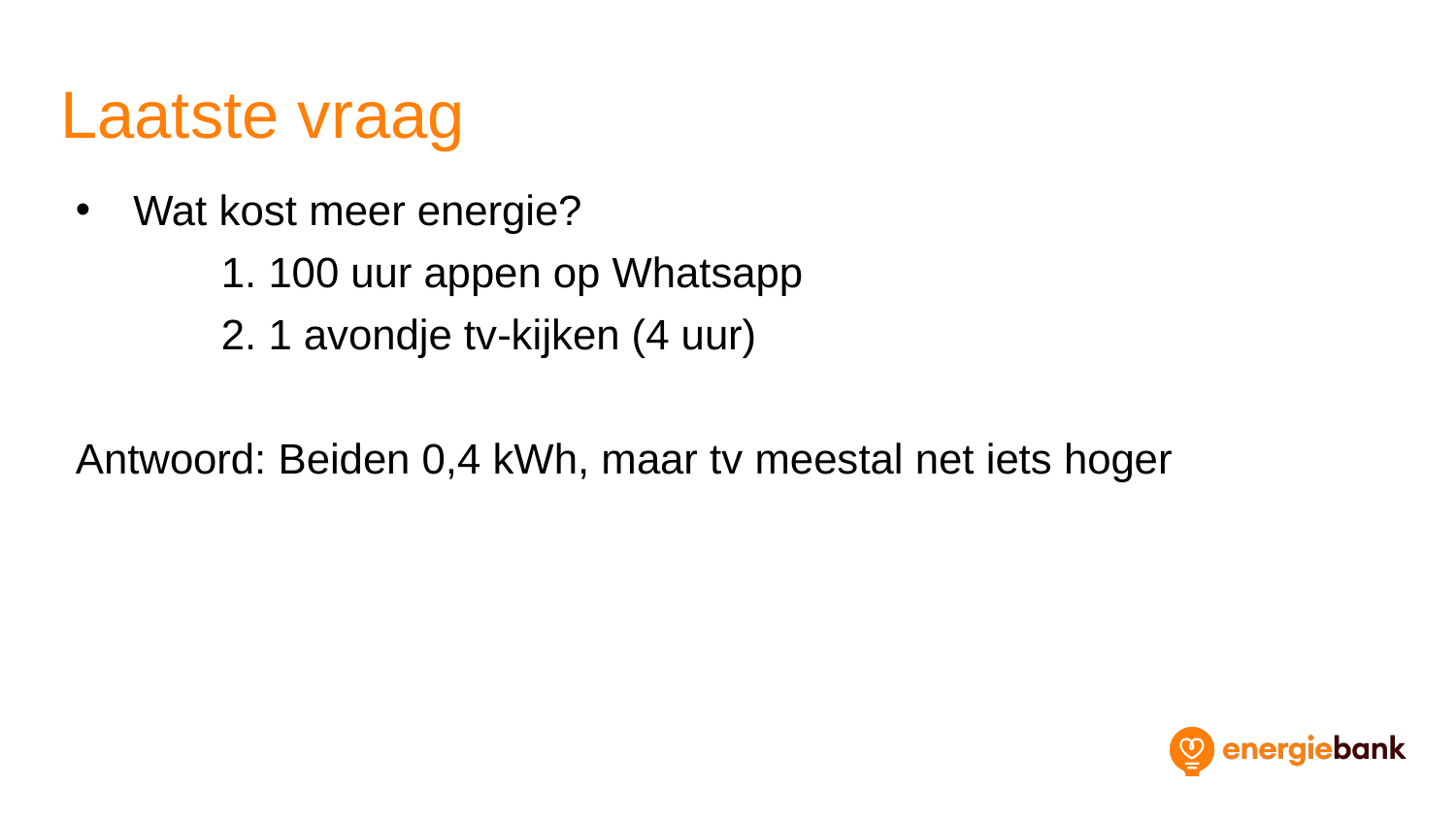

# Laatste vraag
Wat kost meer energie?
	1. 100 uur appen op Whatsapp
	2. 1 avondje tv-kijken (4 uur)

Antwoord: Beiden 0,4 kWh, maar tv meestal net iets hoger